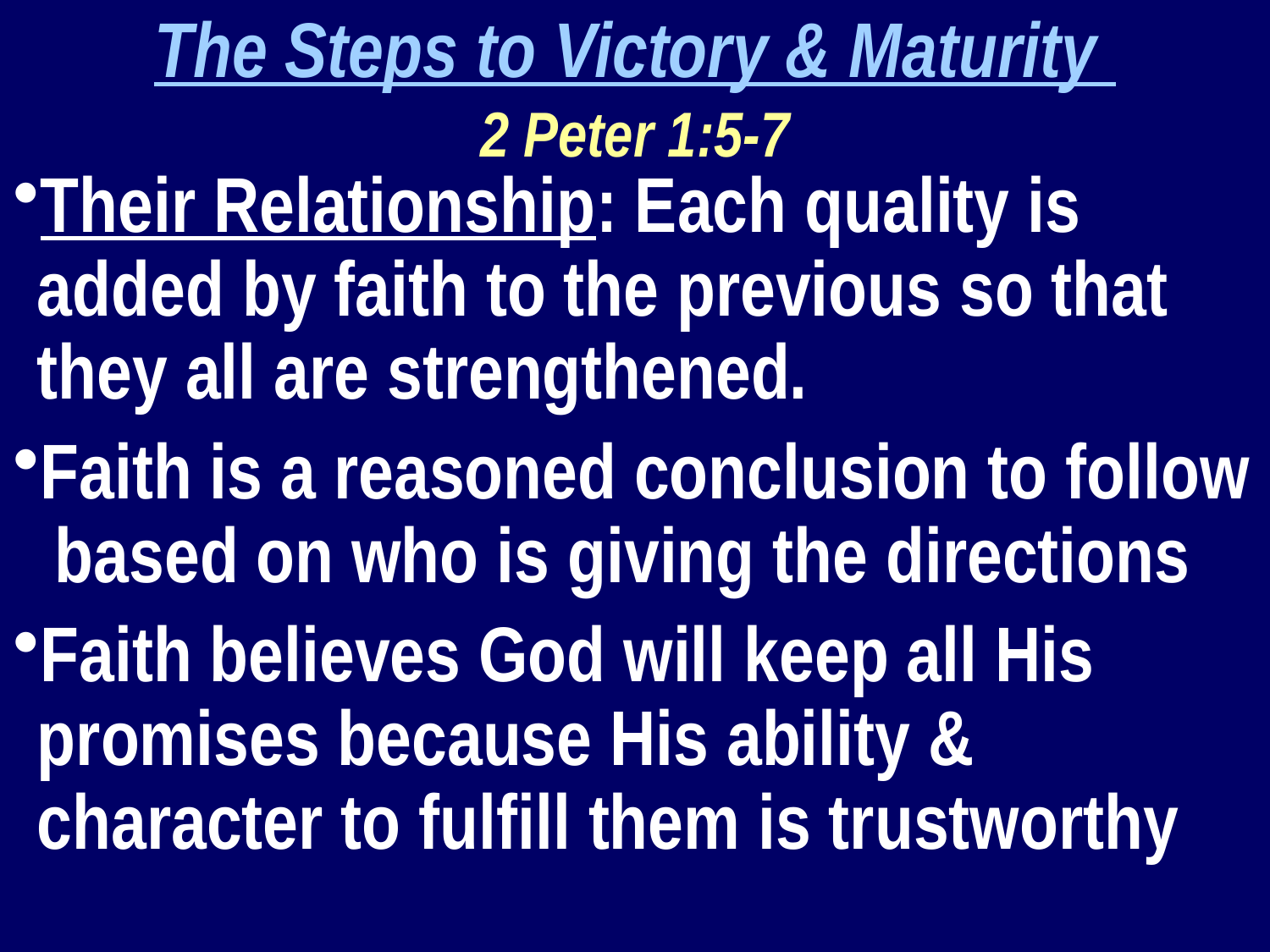

The Steps to Victory & Maturity
2 Peter 1:5-7
Their Relationship: Each quality is added by faith to the previous so that they all are strengthened.
Faith is a reasoned conclusion to follow  based on who is giving the directions
Faith believes God will keep all His promises because His ability & character to fulfill them is trustworthy